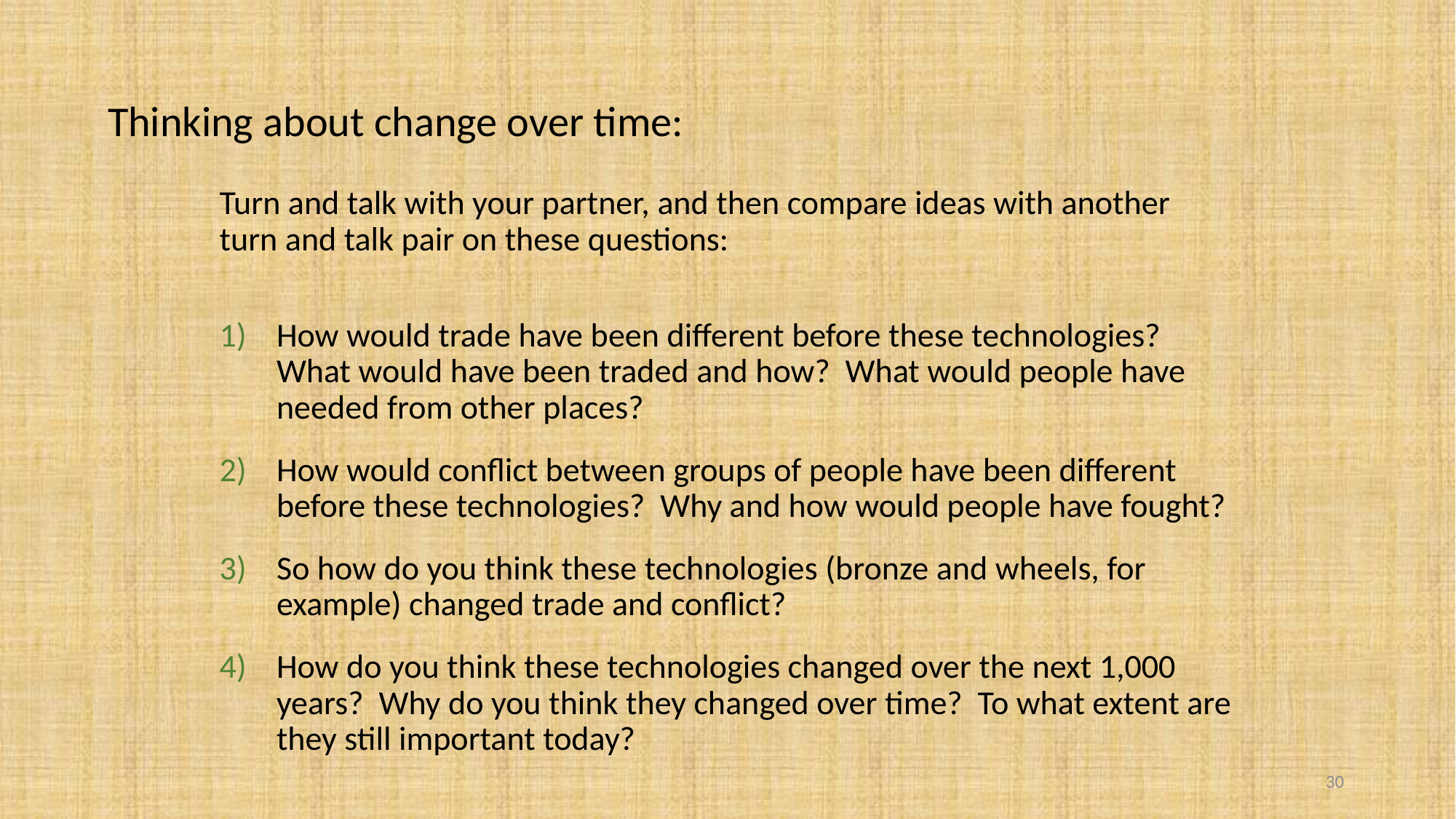

# Thinking about change over time:
Turn and talk with your partner, and then compare ideas with another turn and talk pair on these questions:

How would trade have been different before these technologies?  What would have been traded and how?  What would people have needed from other places?
How would conflict between groups of people have been different before these technologies?  Why and how would people have fought?
So how do you think these technologies (bronze and wheels, for example) changed trade and conflict?
How do you think these technologies changed over the next 1,000 years?  Why do you think they changed over time?  To what extent are they still important today?
30